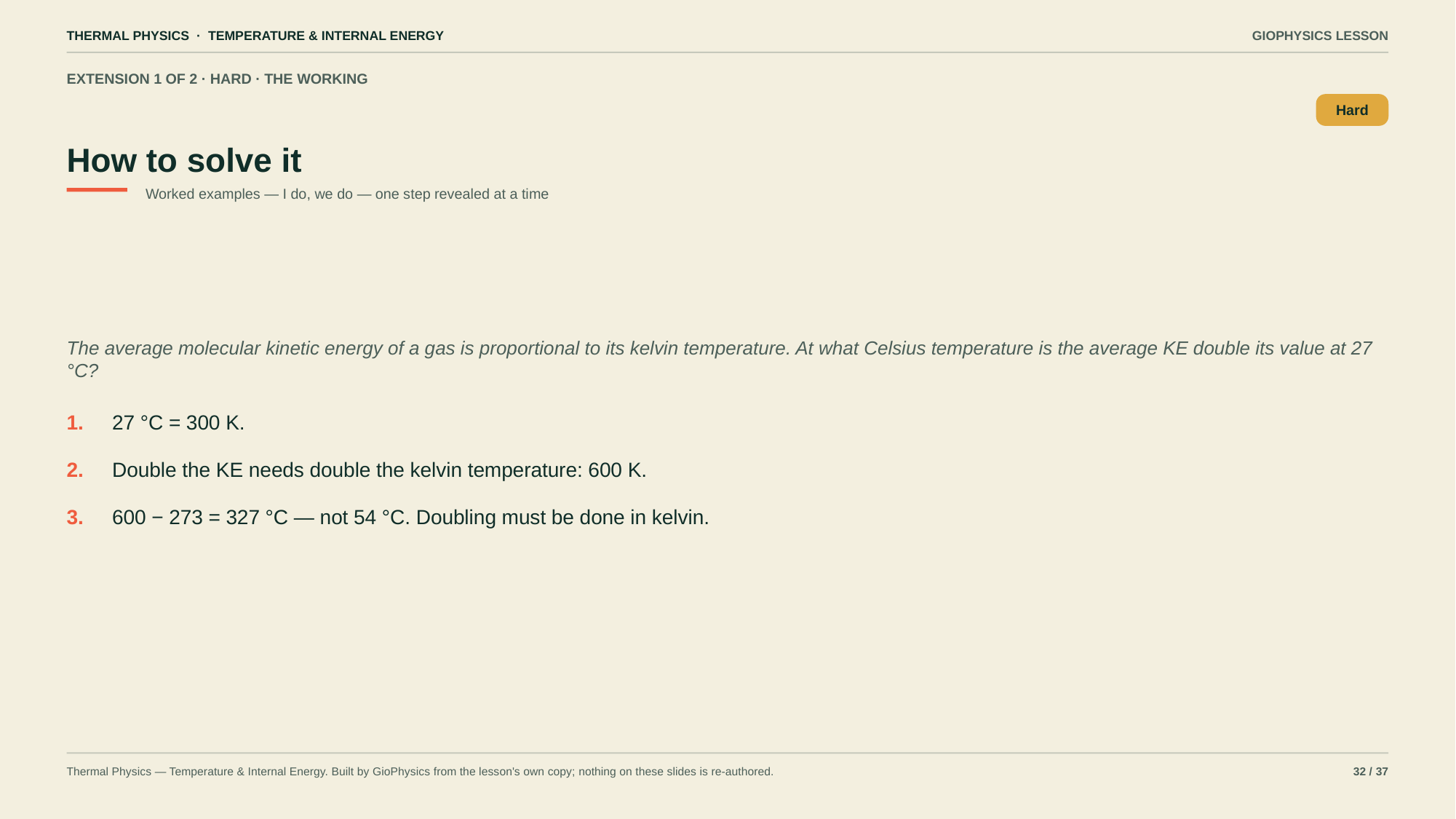

THERMAL PHYSICS  ·  TEMPERATURE & INTERNAL ENERGY
GIOPHYSICS LESSON

EXTENSION 1 OF 2 · HARD · THE WORKING
How to solve it

Hard
Worked examples — I do, we do — one step revealed at a time

The average molecular kinetic energy of a gas is proportional to its kelvin temperature. At what Celsius temperature is the average KE double its value at 27 °C?
1.
27 °C = 300 K.
2.
Double the KE needs double the kelvin temperature: 600 K.
3.
600 − 273 = 327 °C — not 54 °C. Doubling must be done in kelvin.

Thermal Physics — Temperature & Internal Energy. Built by GioPhysics from the lesson's own copy; nothing on these slides is re-authored.
32 / 37